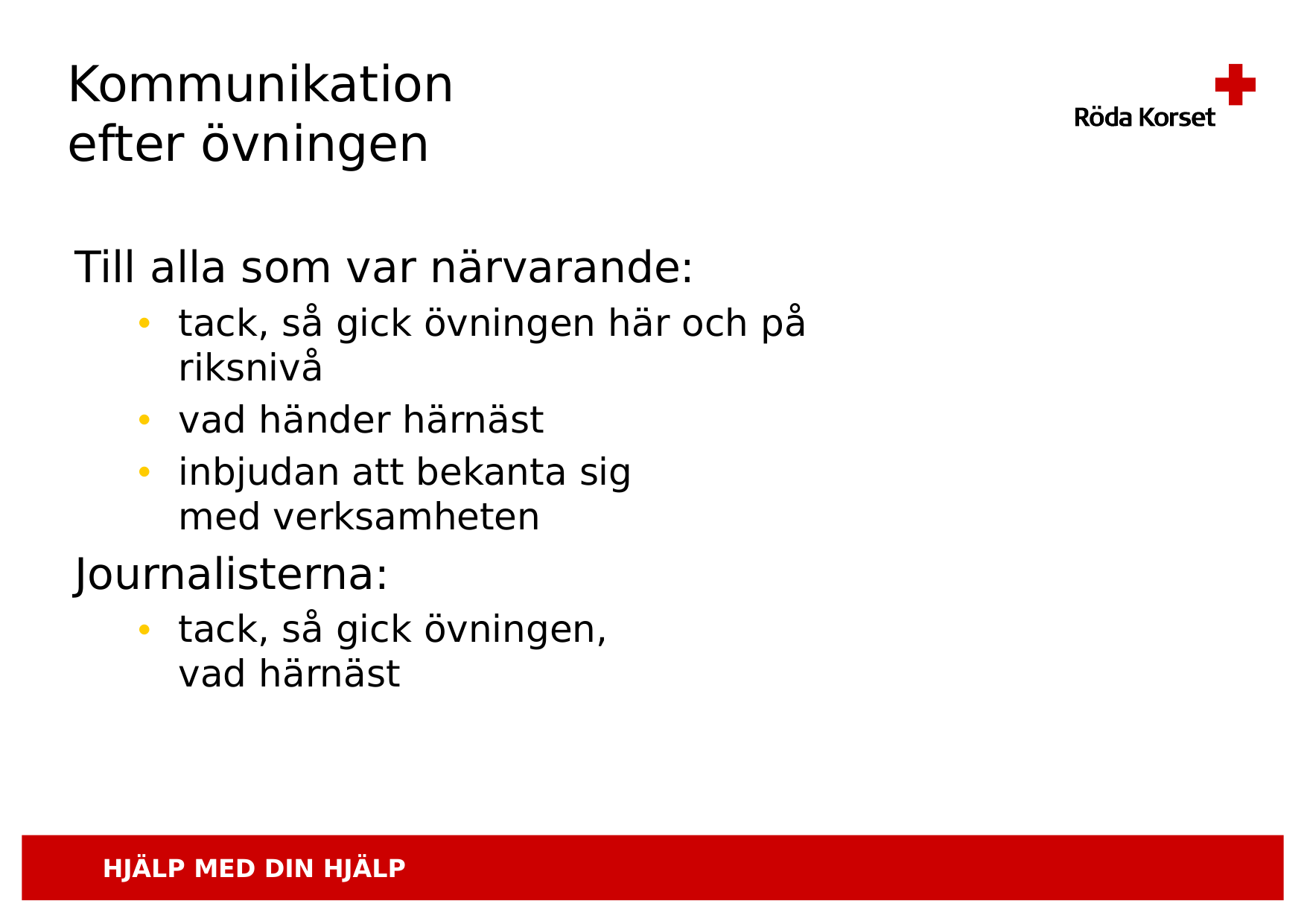

# Kommunikation efter övningen
Till alla som var närvarande:
tack, så gick övningen här och på riksnivå
vad händer härnäst
inbjudan att bekanta sig
med verksamheten
Journalisterna:
tack, så gick övningen,
vad härnäst